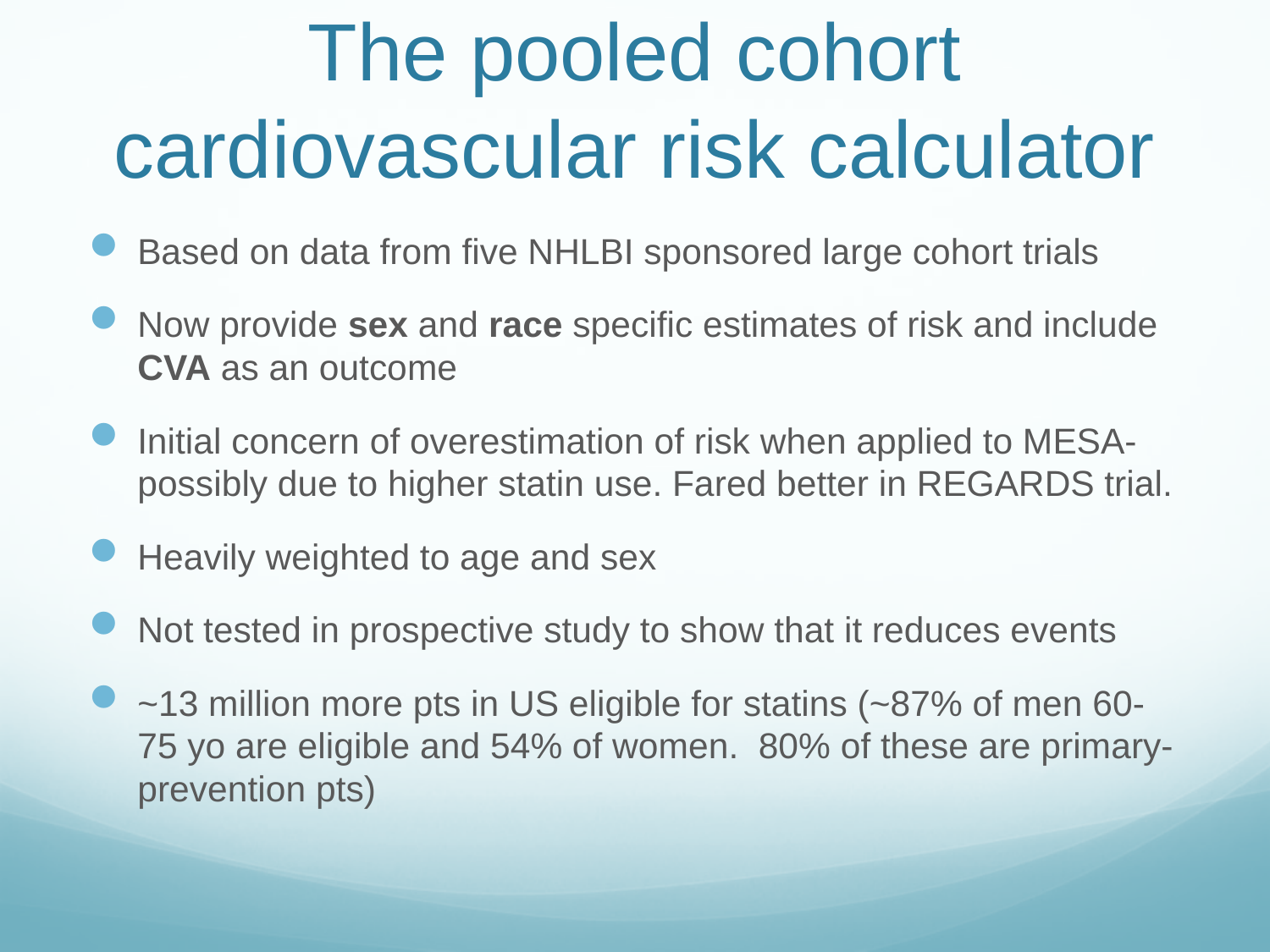

# The pooled cohort cardiovascular risk calculator
Based on data from five NHLBI sponsored large cohort trials
Now provide sex and race specific estimates of risk and include CVA as an outcome
Initial concern of overestimation of risk when applied to MESA-possibly due to higher statin use. Fared better in REGARDS trial.
Heavily weighted to age and sex
Not tested in prospective study to show that it reduces events
~13 million more pts in US eligible for statins (~87% of men 60-75 yo are eligible and 54% of women.  80% of these are primary-prevention pts)